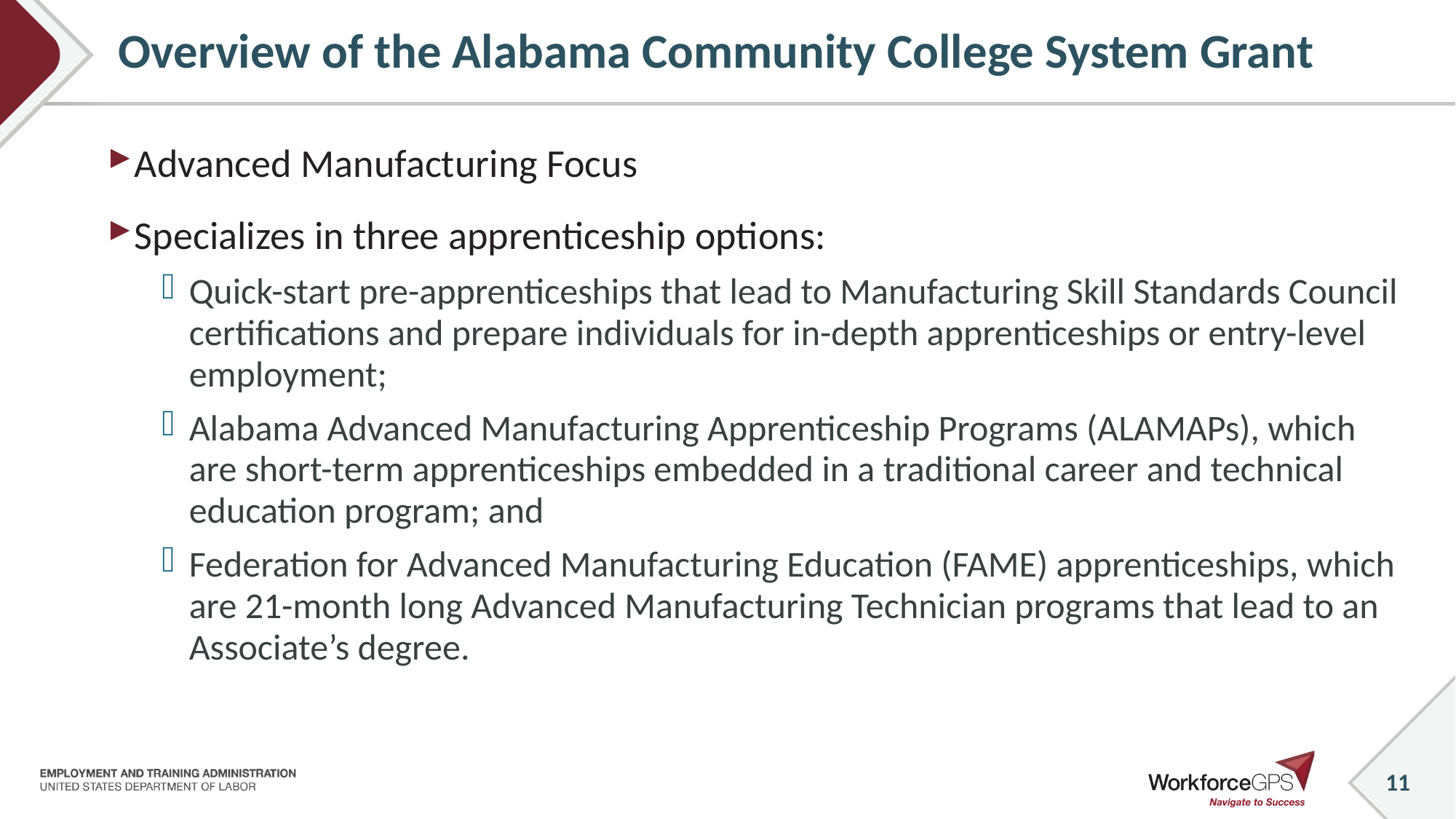

# Overview of the Alabama Community College System Grant
Advanced Manufacturing Focus
Specializes in three apprenticeship options:
Quick-start pre-apprenticeships that lead to Manufacturing Skill Standards Council certifications and prepare individuals for in-depth apprenticeships or entry-level employment;
Alabama Advanced Manufacturing Apprenticeship Programs (ALAMAPs), which are short-term apprenticeships embedded in a traditional career and technical education program; and
Federation for Advanced Manufacturing Education (FAME) apprenticeships, which are 21-month long Advanced Manufacturing Technician programs that lead to an Associate’s degree.

11